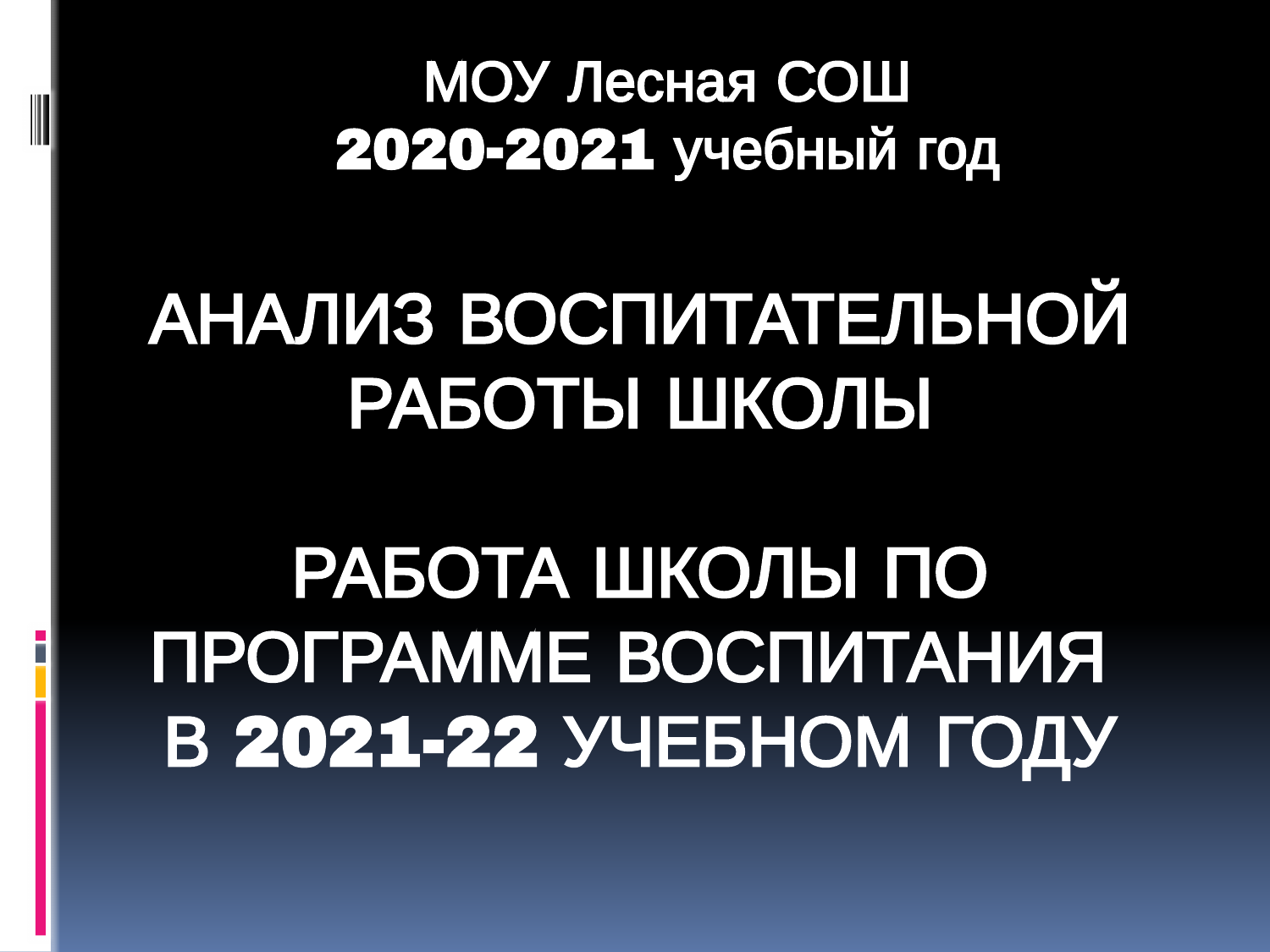

МОУ Лесная СОШ
2020-2021 учебный год
# АНАЛИЗ ВОСПИТАТЕЛЬНОЙ РАБОТЫ ШКОЛЫ работа школы по программе воспитания в 2021-22 учебном году